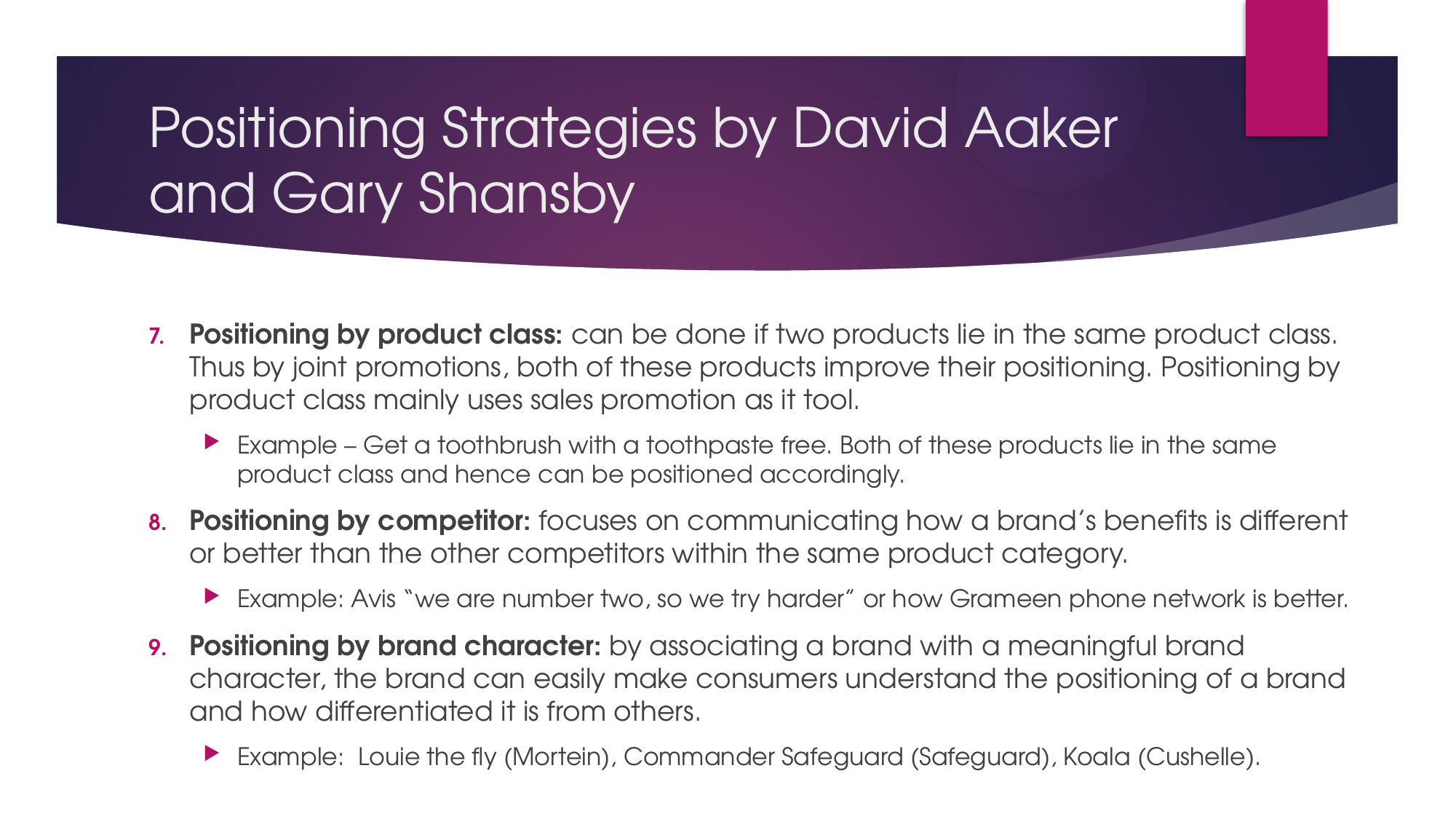

# Positioning Strategies by David Aaker and Gary Shansby
Positioning by product class: can be done if two products lie in the same product class. Thus by joint promotions, both of these products improve their positioning. Positioning by product class mainly uses sales promotion as it tool.
Example – Get a toothbrush with a toothpaste free. Both of these products lie in the same product class and hence can be positioned accordingly.
Positioning by competitor: focuses on communicating how a brand’s benefits is different or better than the other competitors within the same product category.
Example: Avis “we are number two, so we try harder” or how Grameen phone network is better.
Positioning by brand character: by associating a brand with a meaningful brand character, the brand can easily make consumers understand the positioning of a brand and how differentiated it is from others.
Example:  Louie the fly (Mortein), Commander Safeguard (Safeguard), Koala (Cushelle).